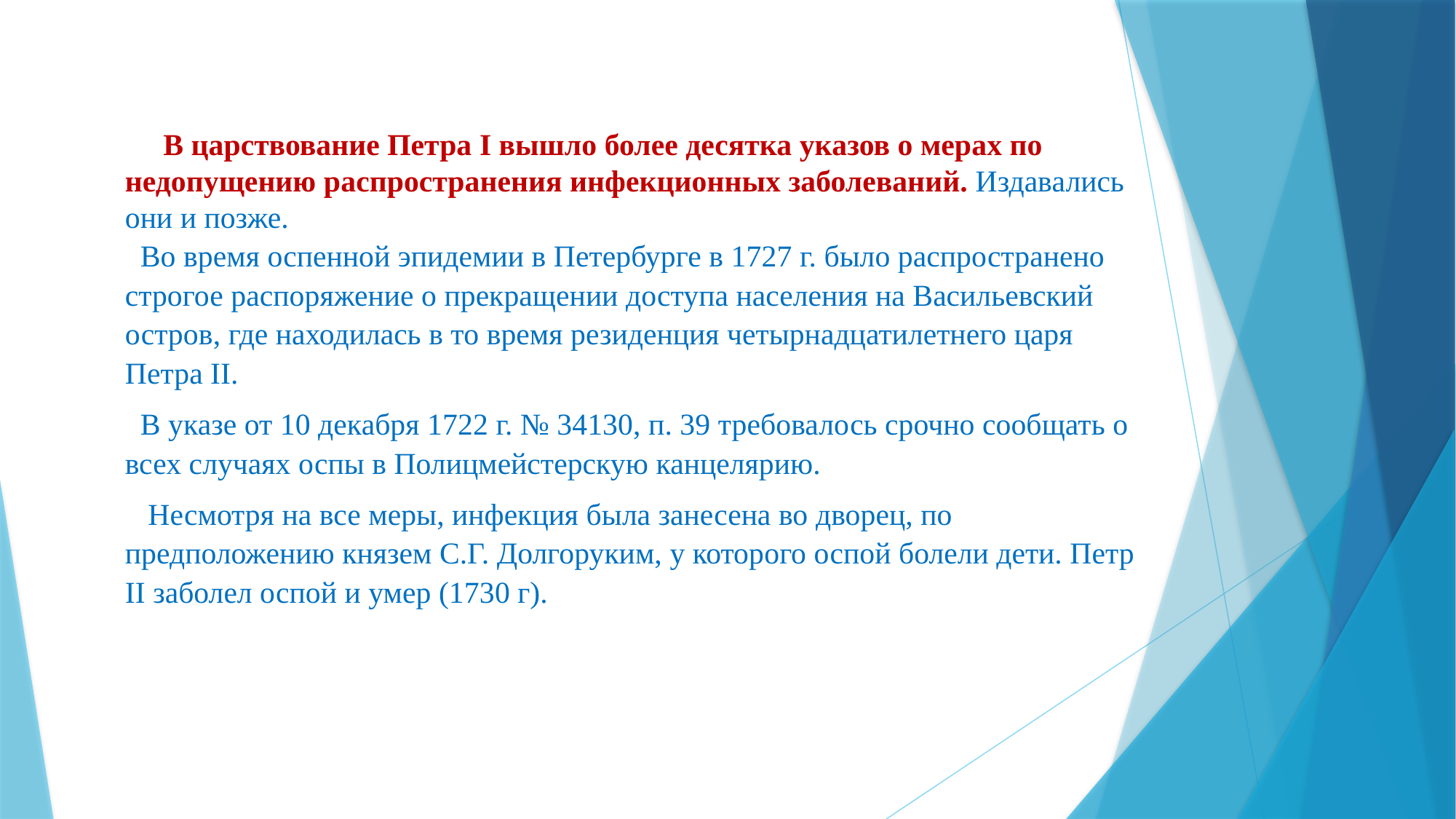

В царствование Петра I вышло более десятка указов о мерах по недопущению распространения инфекционных заболеваний. Издавались они и позже.
  Во время оспенной эпидемии в Петербурге в 1727 г. было распространено строгое распоряжение о прекращении доступа населения на Васильевский остров, где находилась в то время резиденция четырнадцатилетнего царя Петра II.
  В указе от 10 декабря 1722 г. № 34130, п. 39 требовалось срочно сообщать о всех случаях оспы в Полицмейстерскую канцелярию.
   Несмотря на все меры, инфекция была занесена во дворец, по предположению князем С.Г. Долгоруким, у которого оспой болели дети. Петр II заболел оспой и умер (1730 г).